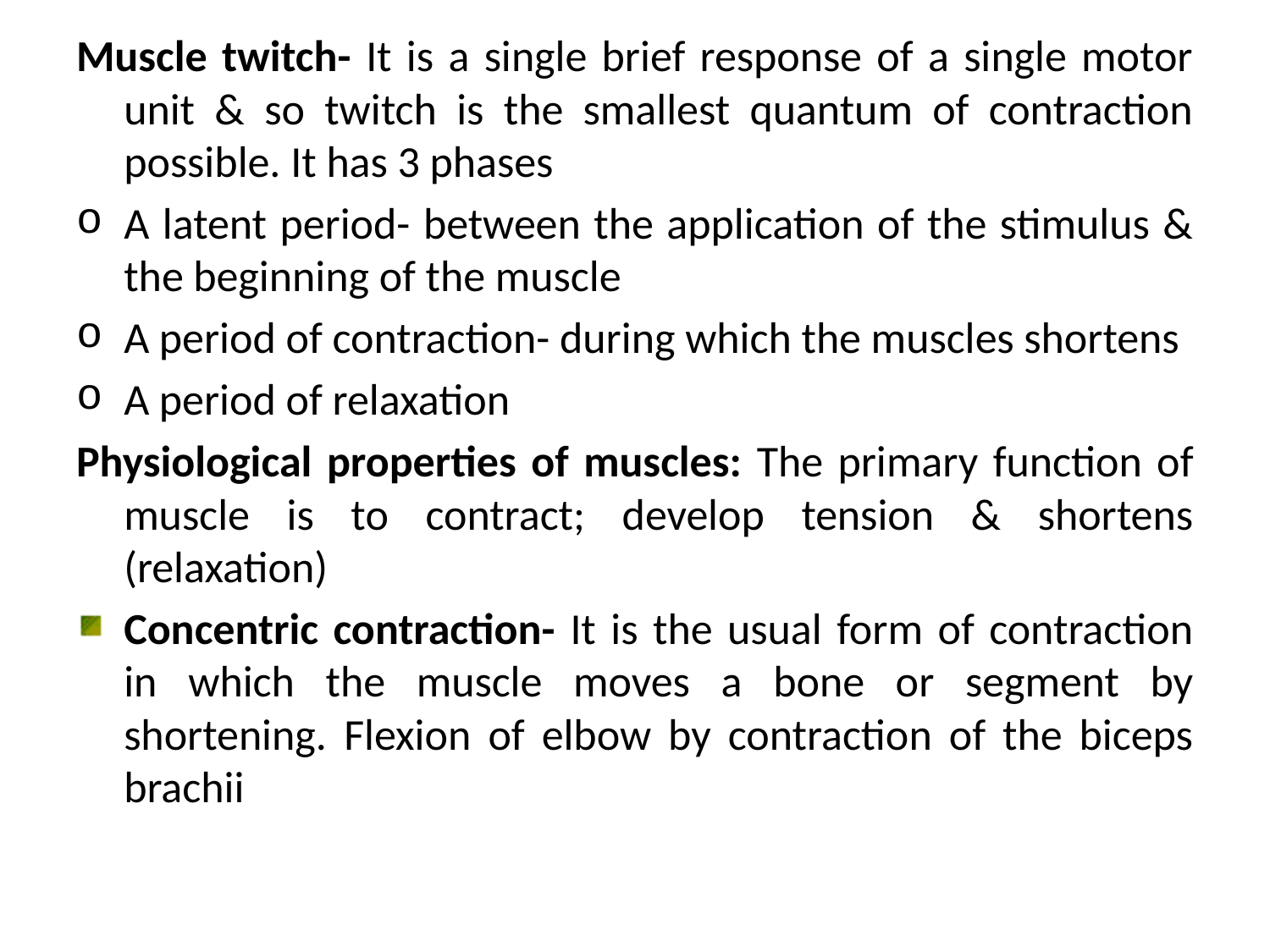

Muscle twitch- It is a single brief response of a single motor unit & so twitch is the smallest quantum of contraction possible. It has 3 phases
A latent period- between the application of the stimulus & the beginning of the muscle
A period of contraction- during which the muscles shortens
A period of relaxation
Physiological properties of muscles: The primary function of muscle is to contract; develop tension & shortens (relaxation)
Concentric contraction- It is the usual form of contraction in which the muscle moves a bone or segment by shortening. Flexion of elbow by contraction of the biceps brachii